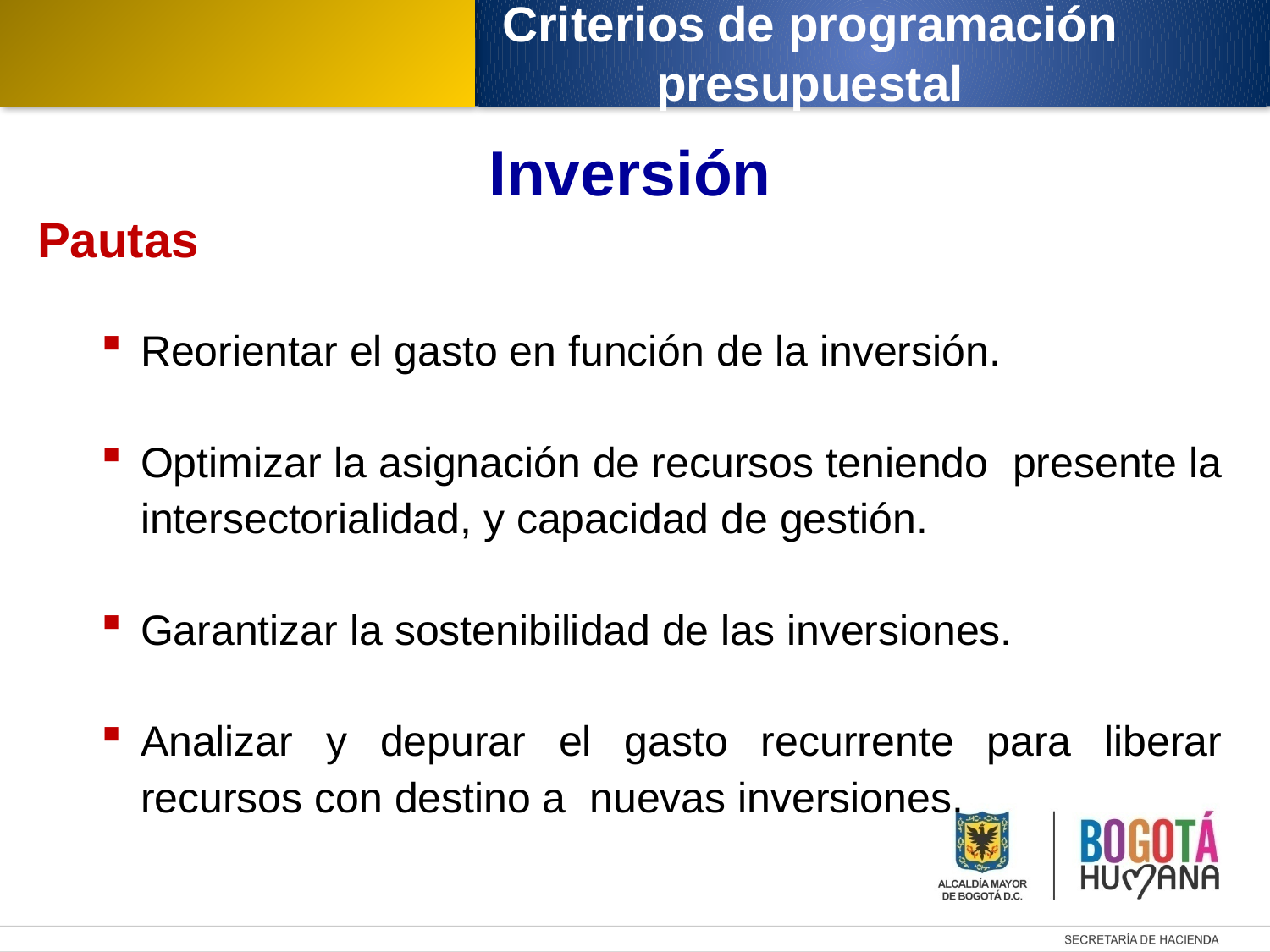

Criterios de programación presupuestal
Inversión
Pautas

Reorientar el gasto en función de la inversión.

Optimizar la asignación de recursos teniendo  presente la intersectorialidad, y capacidad de gestión.

Garantizar la sostenibilidad de las inversiones.

Analizar y depurar el gasto recurrente para liberar recursos con destino a  nuevas inversiones.